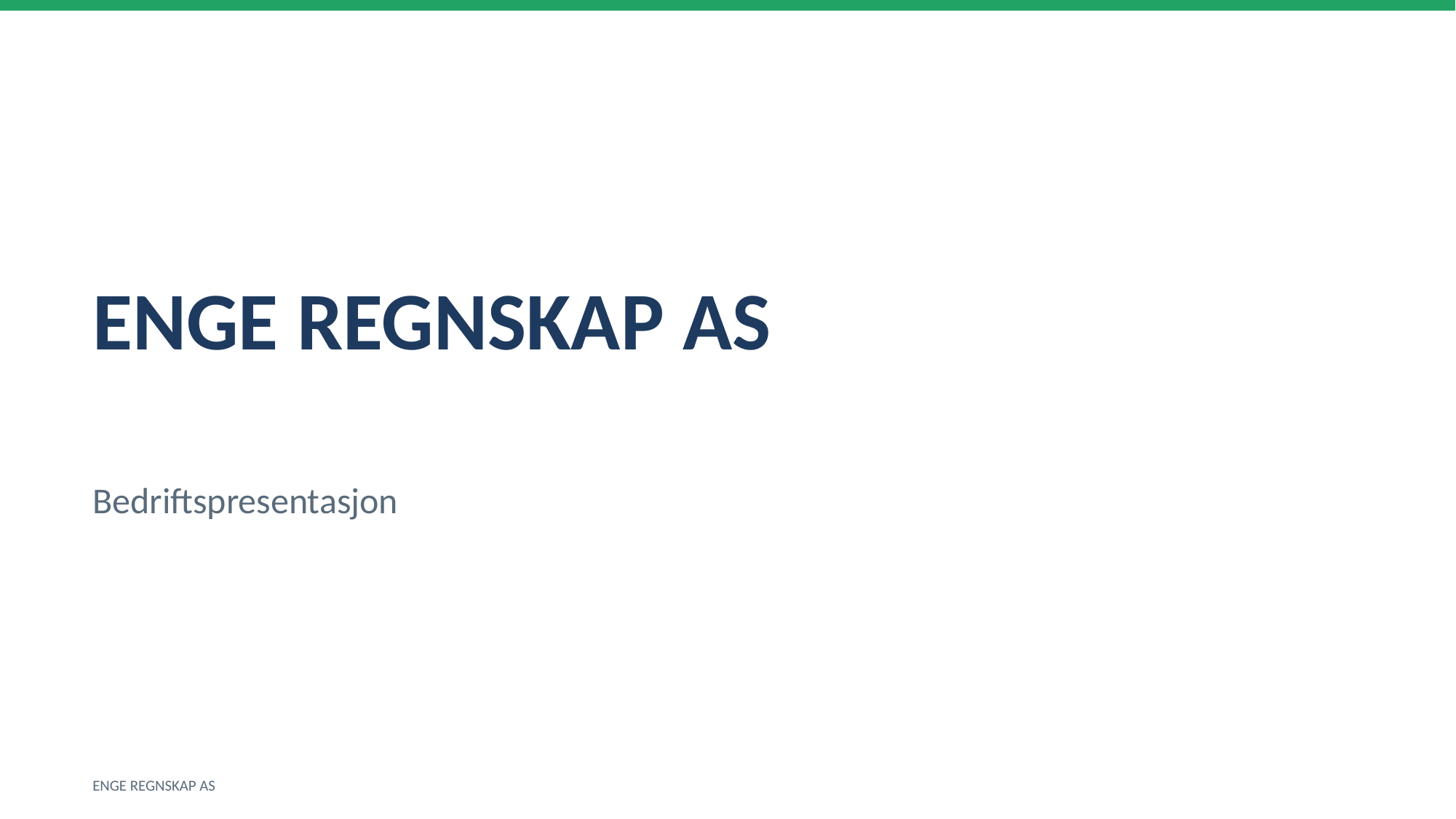

ENGE REGNSKAP AS
Bedriftspresentasjon
ENGE REGNSKAP AS